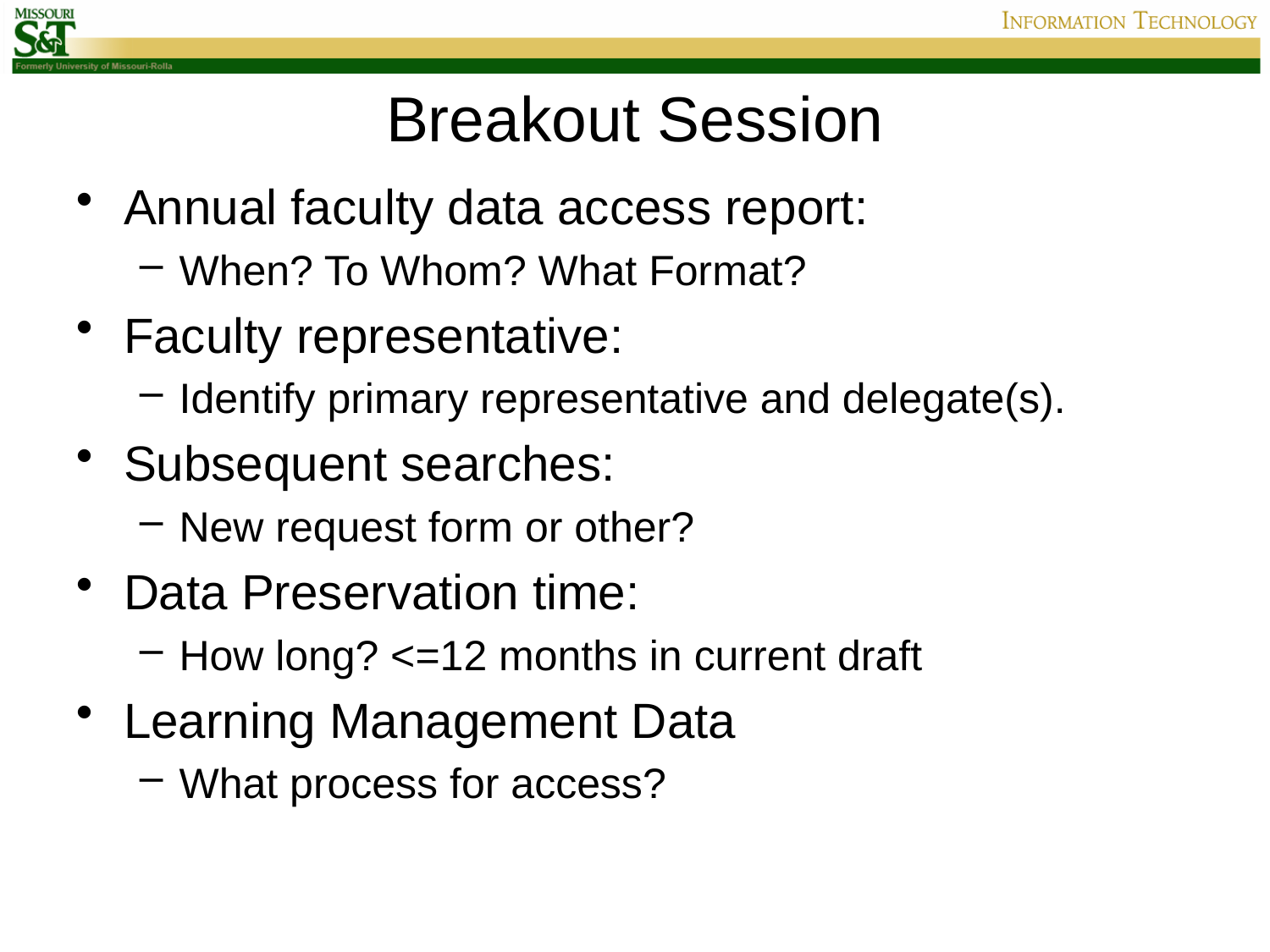

# Breakout Session
Annual faculty data access report:
When? To Whom? What Format?
Faculty representative:
Identify primary representative and delegate(s).
Subsequent searches:
New request form or other?
Data Preservation time:
How long? <=12 months in current draft
Learning Management Data
What process for access?